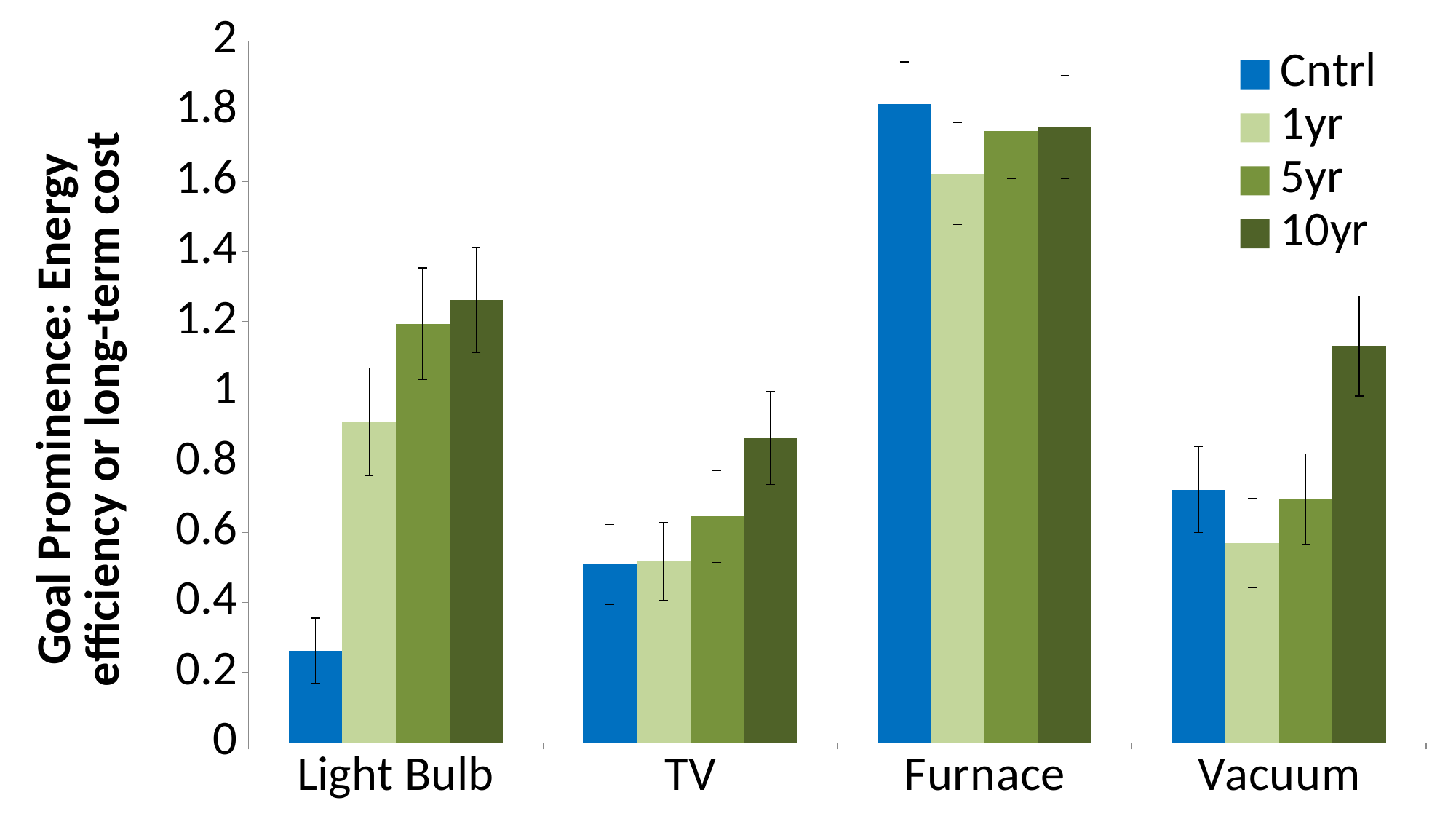

### Chart

| Category | Cntrl | 1yr | 5yr | 10yr |
|---|---|---|---|---|
| Light Bulb | 0.2623 | 0.914 | 1.194 | 1.262 |
| TV | 0.508 | 0.517 | 0.645 | 0.869 |
| Furnace | 1.82 | 1.621 | 1.742 | 1.754 |
| Vacuum | 0.721 | 0.569 | 0.694 | 1.131 |